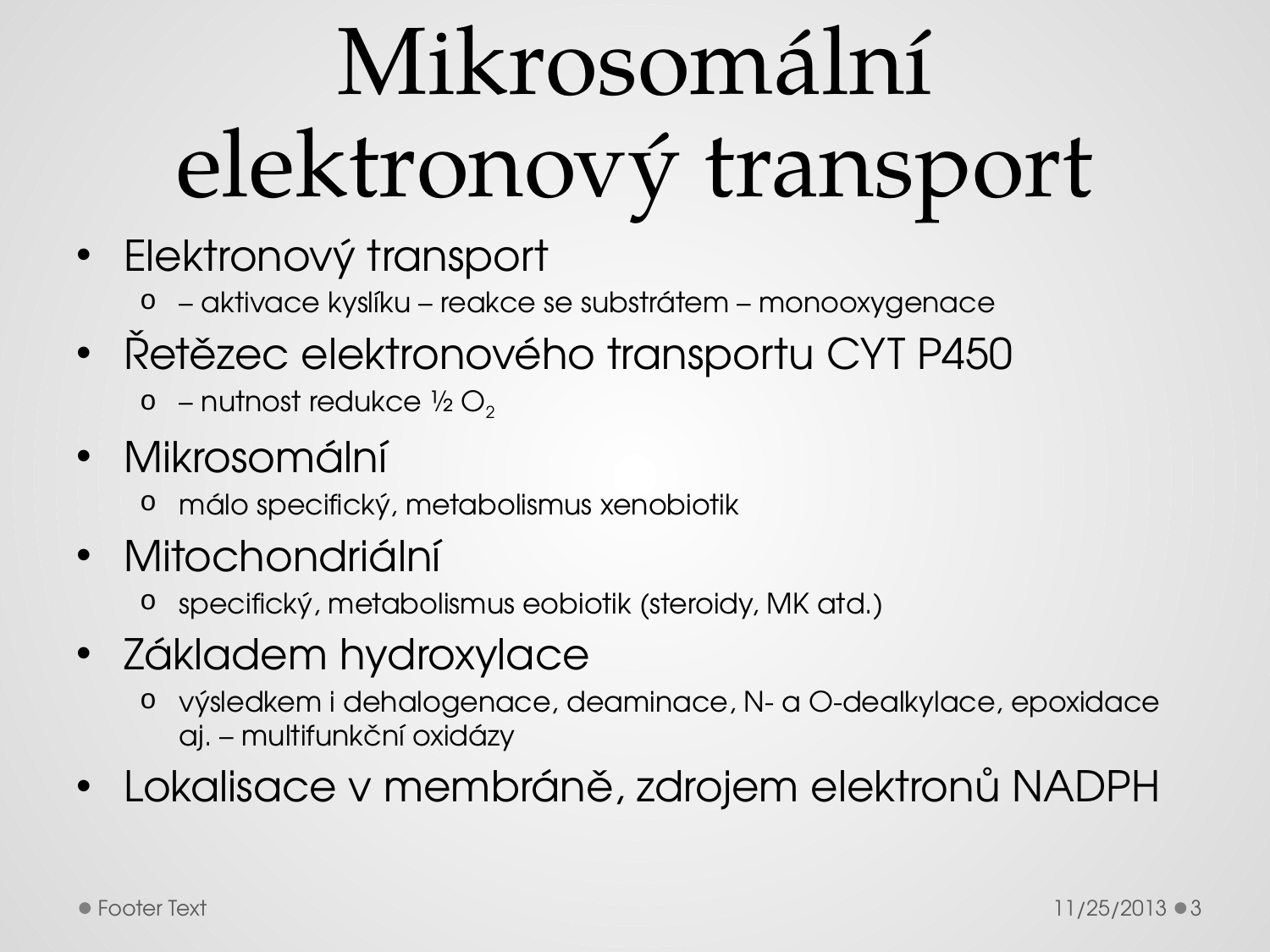

# Mikrosomální elektronový transport
Elektronový transport
– aktivace kyslíku – reakce se substrátem – monooxygenace
Řetězec elektronového transportu CYT P450
– nutnost redukce ½ O2
Mikrosomální
málo specifický, metabolismus xenobiotik
Mitochondriální
specifický, metabolismus eobiotik (steroidy, MK atd.)
Základem hydroxylace
výsledkem i dehalogenace, deaminace, N- a O-dealkylace, epoxidace aj. – multifunkční oxidázy
Lokalisace v membráně, zdrojem elektronů NADPH
Footer Text
11/25/2013
3